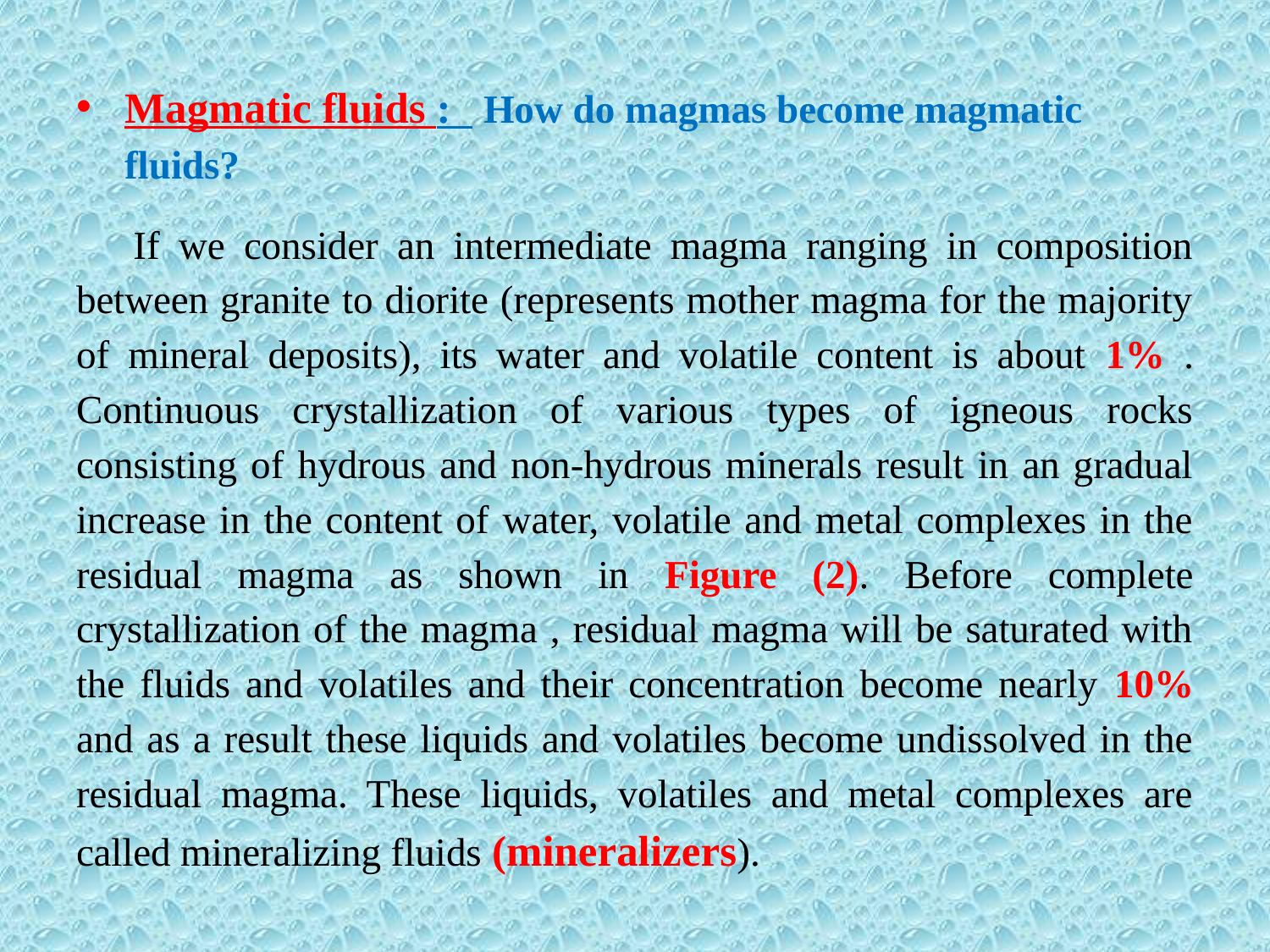

Magmatic fluids :   How do magmas become magmatic fluids?
   If we consider an intermediate magma ranging in composition between granite to diorite (represents mother magma for the majority of mineral deposits), its water and volatile content is about 1% . Continuous crystallization of various types of igneous rocks consisting of hydrous and non-hydrous minerals result in an gradual increase in the content of water, volatile and metal complexes in the residual magma as shown in Figure (2). Before complete crystallization of the magma , residual magma will be saturated with the fluids and volatiles and their concentration become nearly 10% and as a result these liquids and volatiles become undissolved in the residual magma. These liquids, volatiles and metal complexes are called mineralizing fluids (mineralizers).